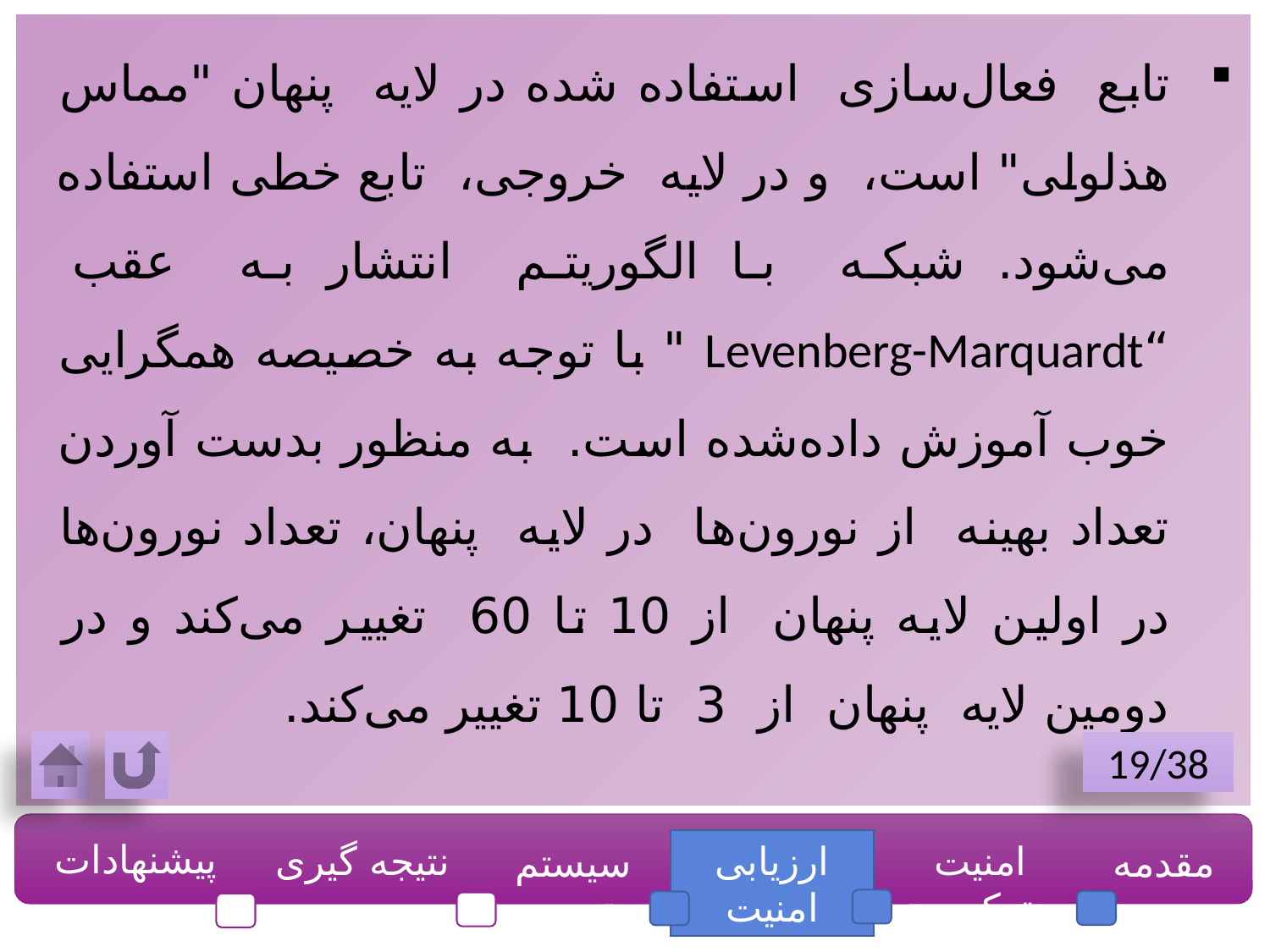

تابع  فعال‌سازی  استفاده شده در لایه  پنهان "مماس هذلولی" است،  و در لایه  خروجی،  تابع خطی استفاده می‌شود. شبکه  با الگوریتم  انتشار به  عقب “Levenberg-Marquardt " با توجه به خصیصه همگرایی خوب آموزش داده‌شده است.  به منظور بدست آوردن تعداد بهینه  از نورون‌ها  در لایه  پنهان، تعداد نورون‌ها در اولین لایه پنهان  از 10 تا 60  تغییر می‌کند و در دومین لایه  پنهان  از  3  تا 10 تغییر می‌کند.

19/38

پیشنهادات
نتیجه گیری
ارزیابی امنیت
امنیت ترکیبی
مقدمه
سیستم تست